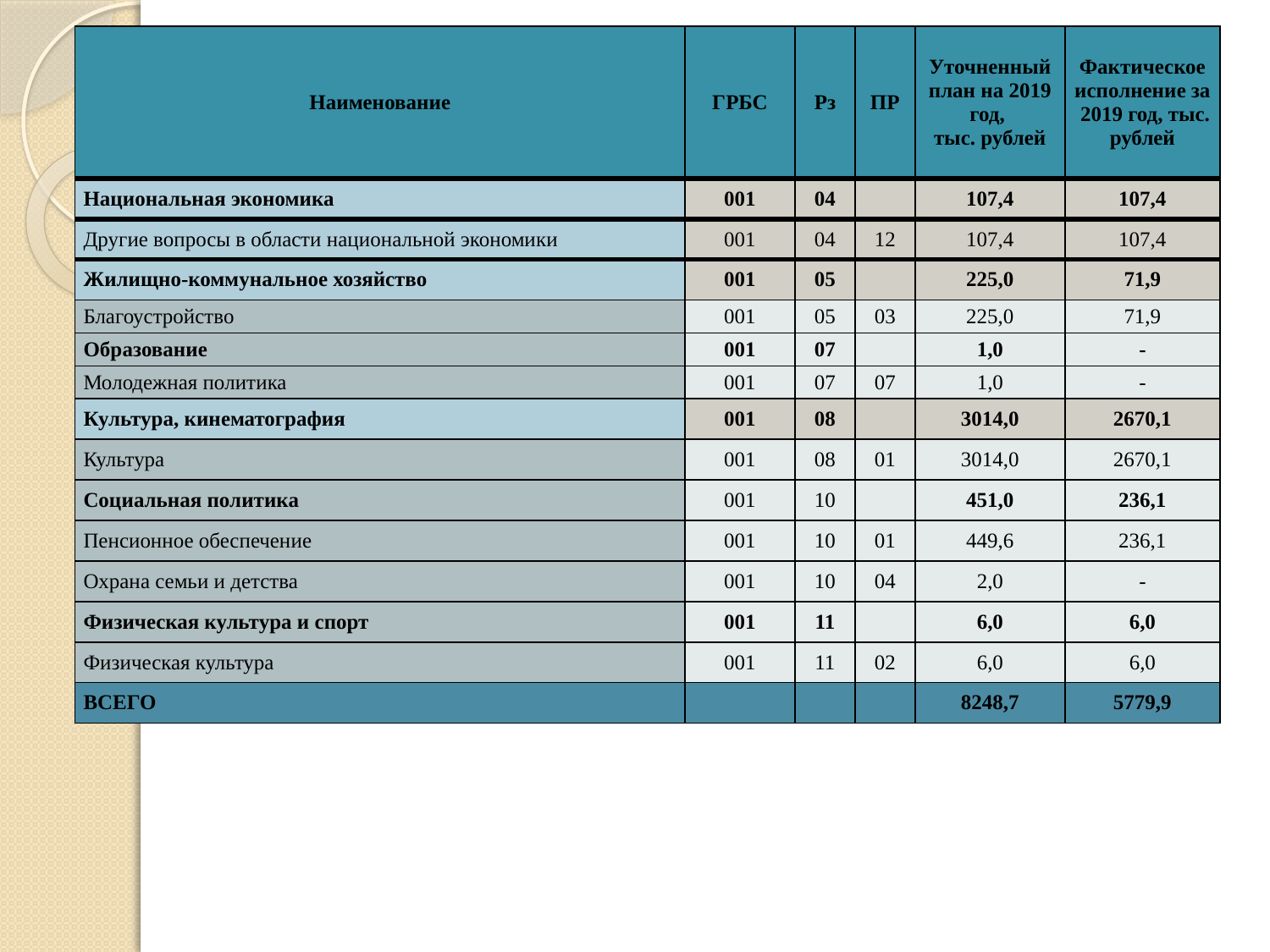

| Наименование | ГРБС | Рз | ПР | Уточненный план на 2019 год, тыс. рублей | Фактическое исполнение за 2019 год, тыс. рублей |
| --- | --- | --- | --- | --- | --- |
| Национальная экономика | 001 | 04 |  | 107,4 | 107,4 |
| Другие вопросы в области национальной экономики | 001 | 04 | 12 | 107,4 | 107,4 |
| Жилищно-коммунальное хозяйство | 001 | 05 |  | 225,0 | 71,9 |
| Благоустройство | 001 | 05 | 03 | 225,0 | 71,9 |
| Образование | 001 | 07 |  | 1,0 | - |
| Молодежная политика | 001 | 07 | 07 | 1,0 | - |
| Культура, кинематография | 001 | 08 |  | 3014,0 | 2670,1 |
| Культура | 001 | 08 | 01 | 3014,0 | 2670,1 |
| Социальная политика | 001 | 10 |  | 451,0 | 236,1 |
| Пенсионное обеспечение | 001 | 10 | 01 | 449,6 | 236,1 |
| Охрана семьи и детства | 001 | 10 | 04 | 2,0 | - |
| Физическая культура и спорт | 001 | 11 |  | 6,0 | 6,0 |
| Физическая культура | 001 | 11 | 02 | 6,0 | 6,0 |
| ВСЕГО |  |  |  | 8248,7 | 5779,9 |